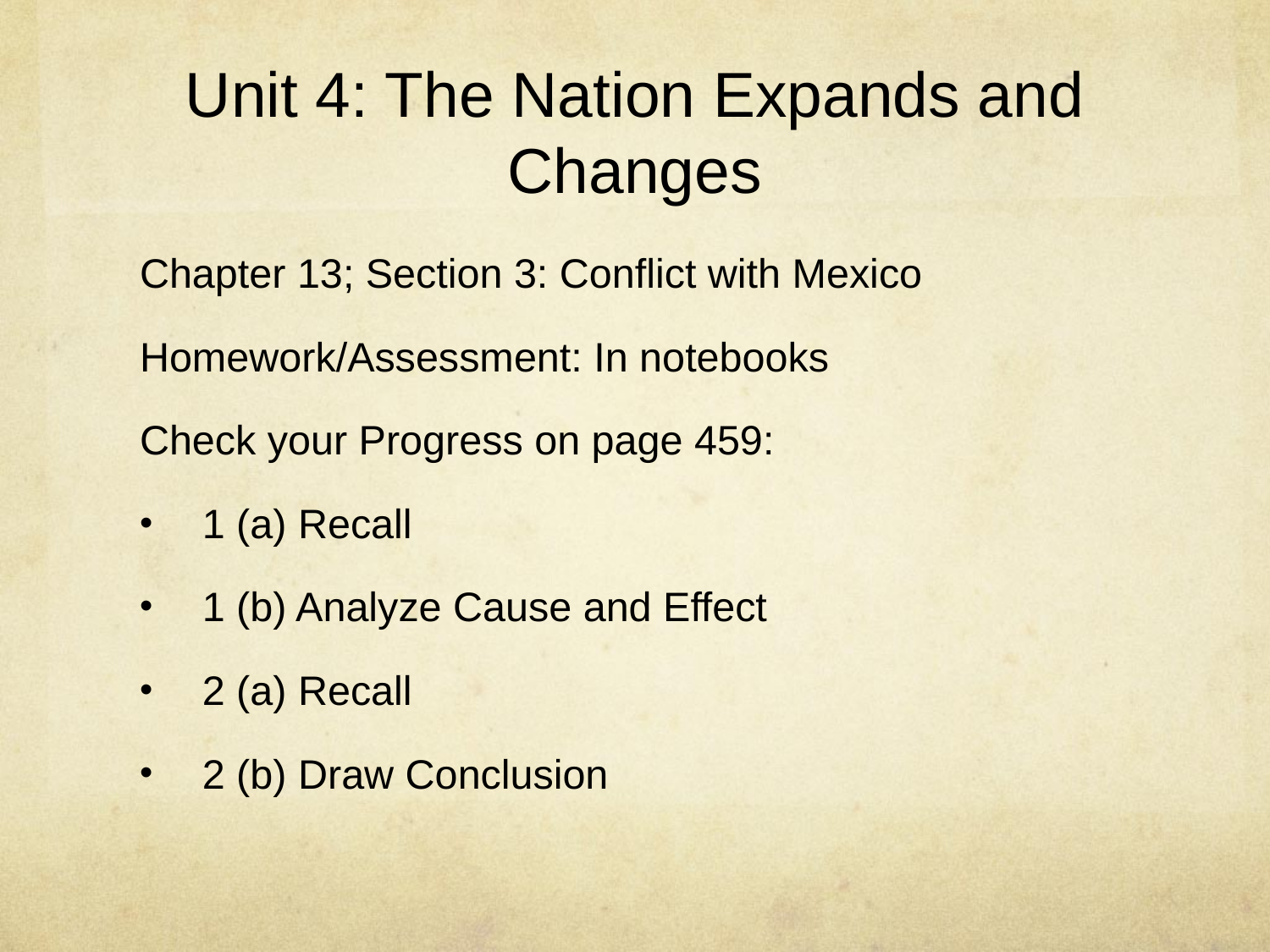

# Unit 4: The Nation Expands and Changes
Chapter 13; Section 3: Conflict with Mexico
Homework/Assessment: In notebooks
Check your Progress on page 459:
1 (a) Recall
1 (b) Analyze Cause and Effect
2 (a) Recall
2 (b) Draw Conclusion